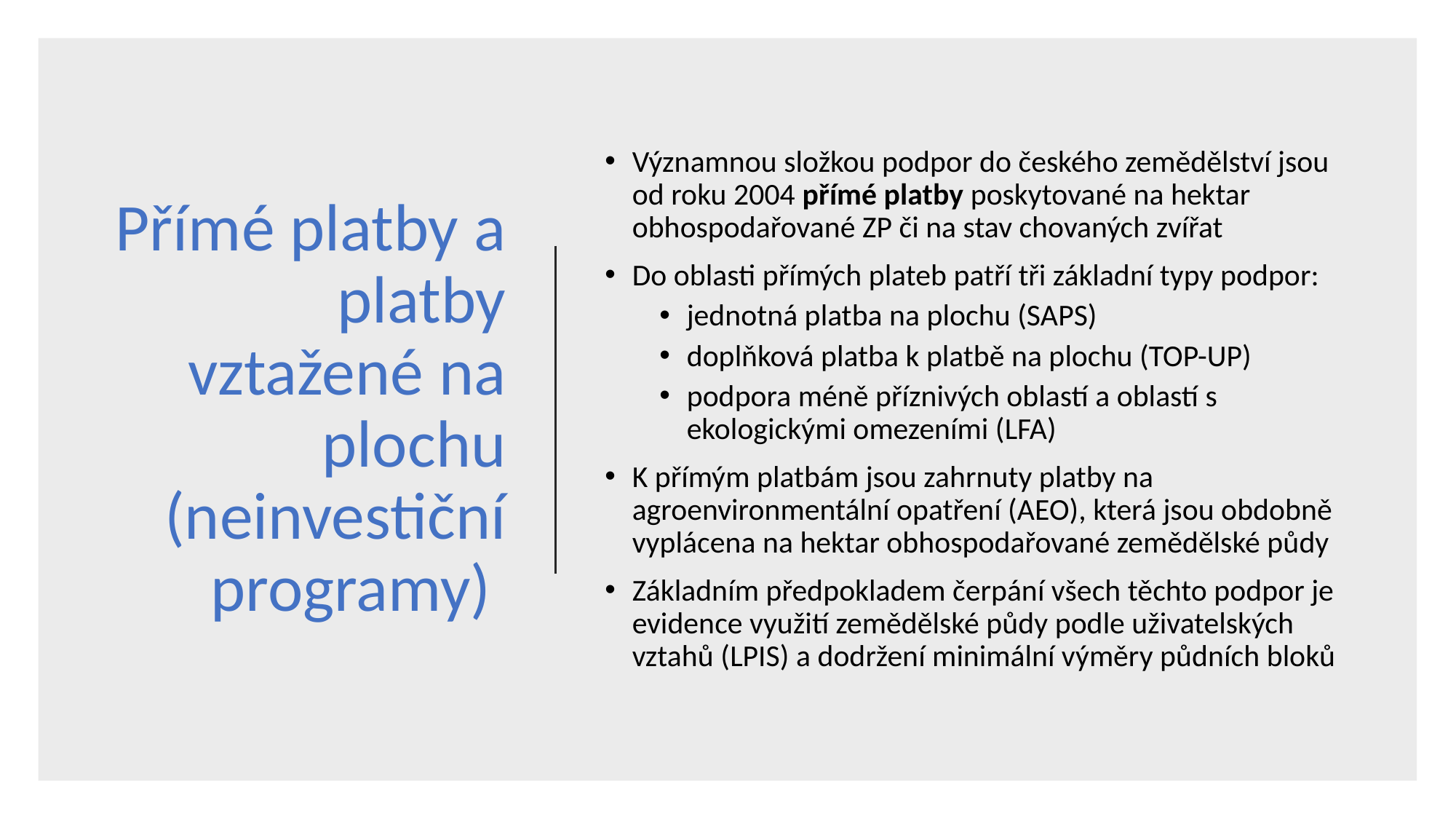

# Přímé platby a platby vztažené na plochu (neinvestiční programy)
Významnou složkou podpor do českého zemědělství jsou od roku 2004 přímé platby poskytované na hektar obhospodařované ZP či na stav chovaných zvířat
Do oblasti přímých plateb patří tři základní typy podpor:
jednotná platba na plochu (SAPS)
doplňková platba k platbě na plochu (TOP-UP)
podpora méně příznivých oblastí a oblastí s ekologickými omezeními (LFA)
K přímým platbám jsou zahrnuty platby na agroenvironmentální opatření (AEO), která jsou obdobně vyplácena na hektar obhospodařované zemědělské půdy
Základním předpokladem čerpání všech těchto podpor je evidence využití zemědělské půdy podle uživatelských vztahů (LPIS) a dodržení minimální výměry půdních bloků